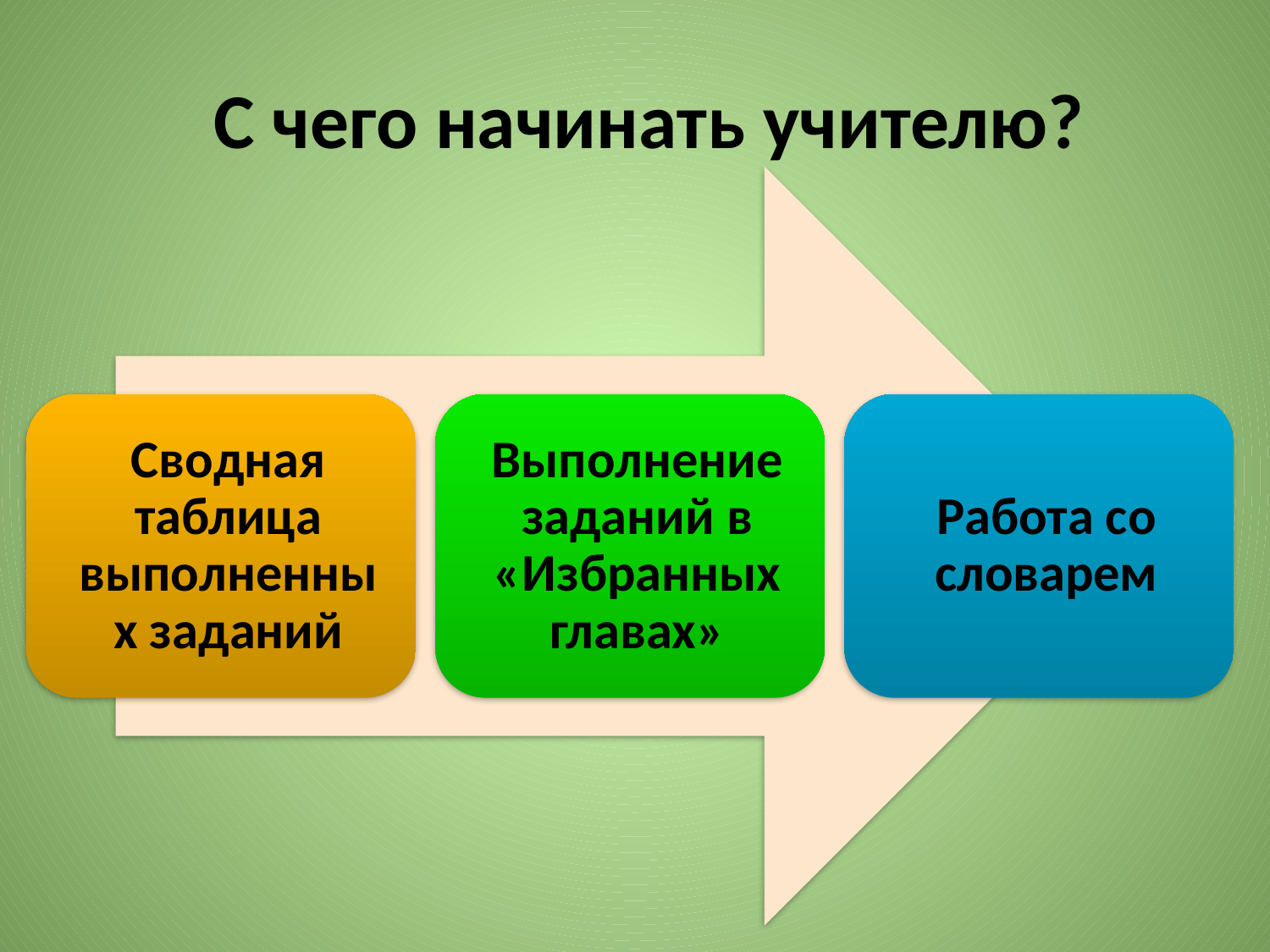

# С чего начинать учителю?
Сводная таблица выполненных заданий
Выполнение заданий в «Избранных главах»
Работа со словарем